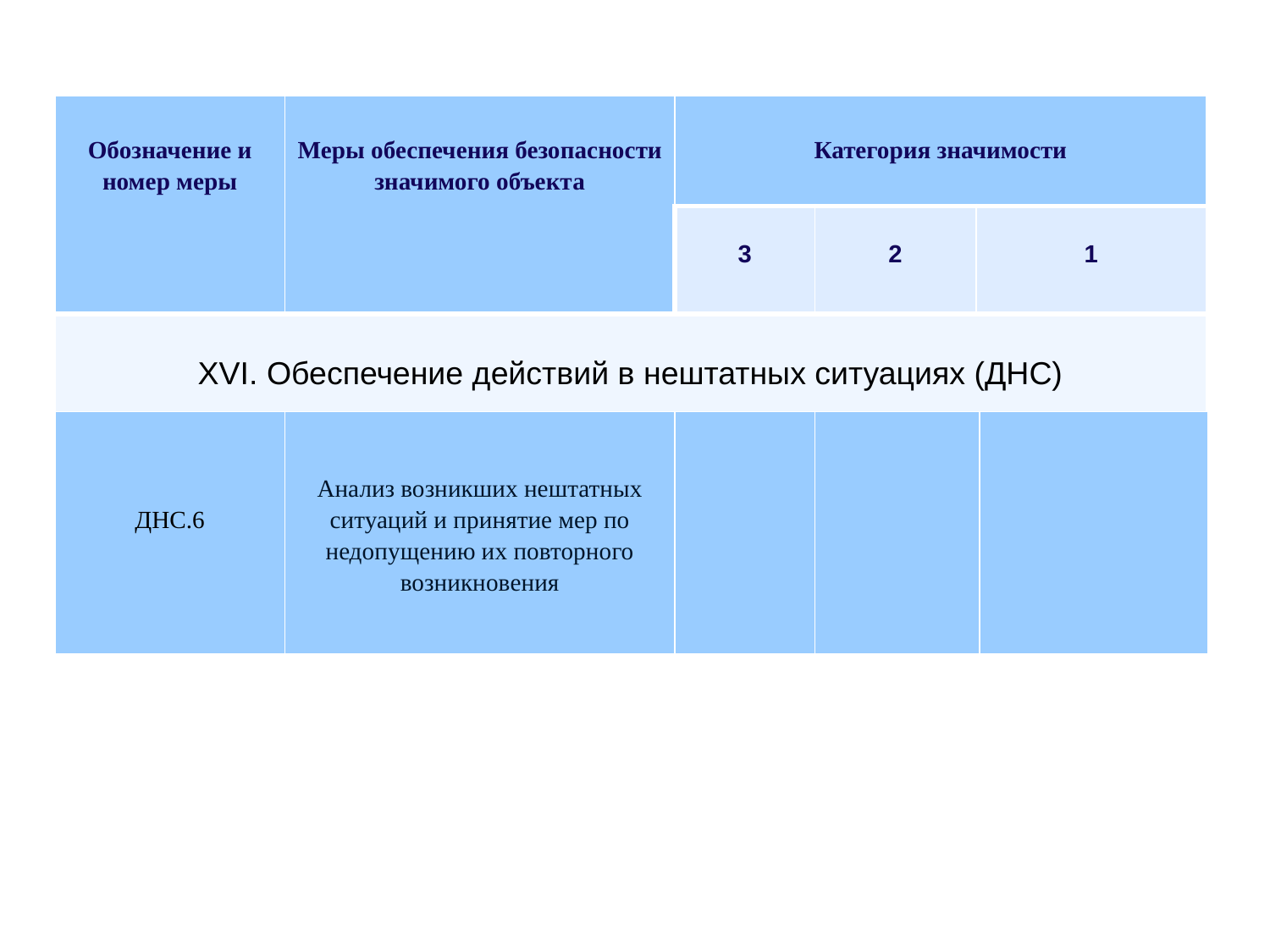

#
| Обозначение и номер меры | Меры обеспечения безопасности значимого объекта | Категория значимости |  |  |
| --- | --- | --- | --- | --- |
|  |  | 3 | 2 | 1 |
| XVI. Обеспечение действий в нештатных ситуациях (ДНС) |  |  |  |  |
| ДНС.6 | Анализ возникших нештатных ситуаций и принятие мер по недопущению их повторного возникновения |  |  |  |
| --- | --- | --- | --- | --- |